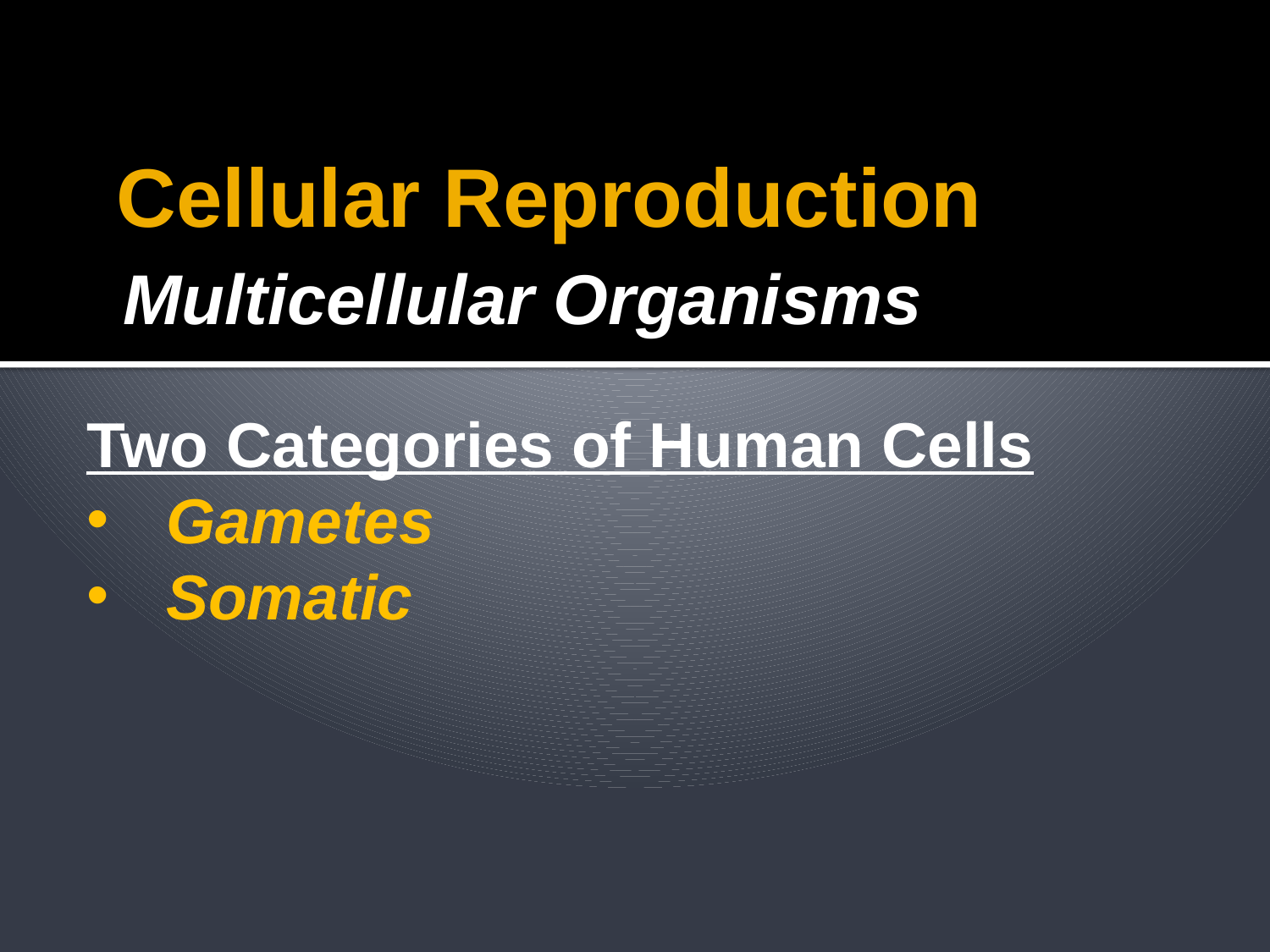

# Cellular Reproduction
Multicellular Organisms
Two Categories of Human Cells
Gametes
Somatic